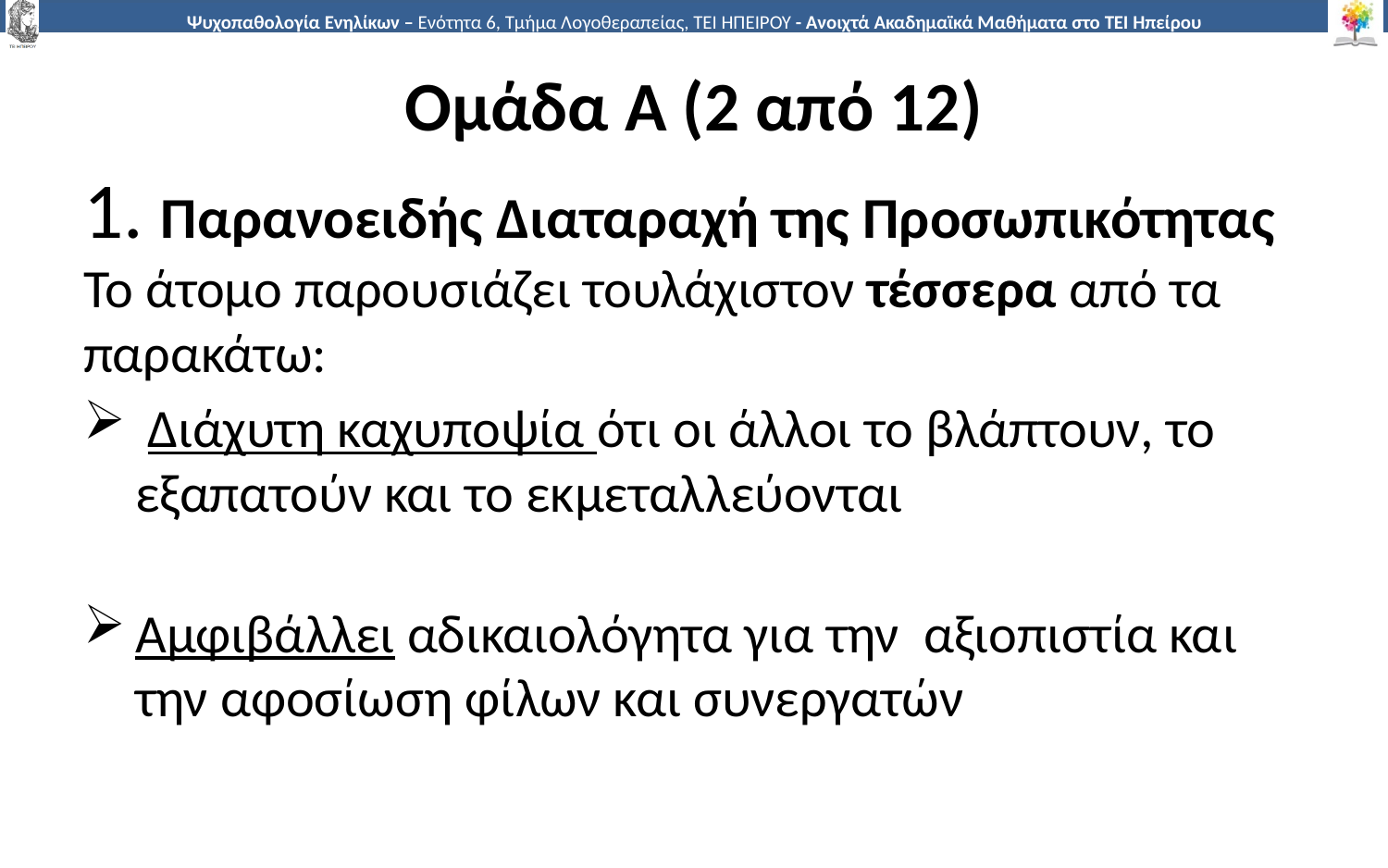

# Ομάδα Α (2 από 12)
1. Παρανοειδής Διαταραχή της Προσωπικότητας
Το άτομο παρουσιάζει τουλάχιστον τέσσερα από τα παρακάτω:
 Διάχυτη καχυποψία ότι οι άλλοι το βλάπτουν, το εξαπατούν και το εκμεταλλεύονται
Αμφιβάλλει αδικαιολόγητα για την  αξιοπιστία και την αφοσίωση φίλων και συνεργατών